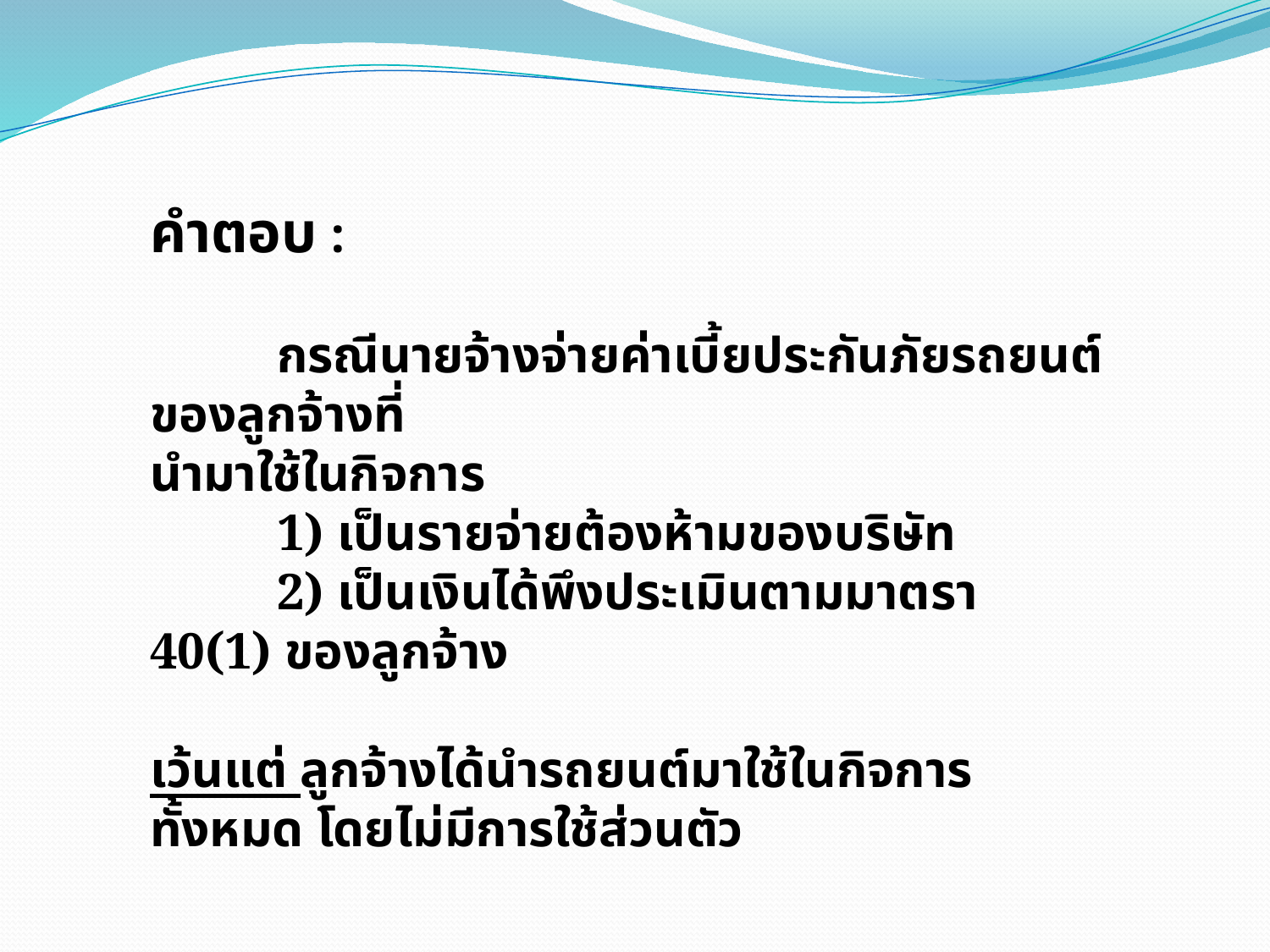

คำตอบ :

	กรณีนายจ้างจ่ายค่าเบี้ยประกันภัยรถยนต์ของลูกจ้างที่
นำมาใช้ในกิจการ
	1) เป็นรายจ่ายต้องห้ามของบริษัท
	2) เป็นเงินได้พึงประเมินตามมาตรา 40(1) ของลูกจ้าง

เว้นแต่ ลูกจ้างได้นำรถยนต์มาใช้ในกิจการทั้งหมด โดยไม่มีการใช้ส่วนตัว